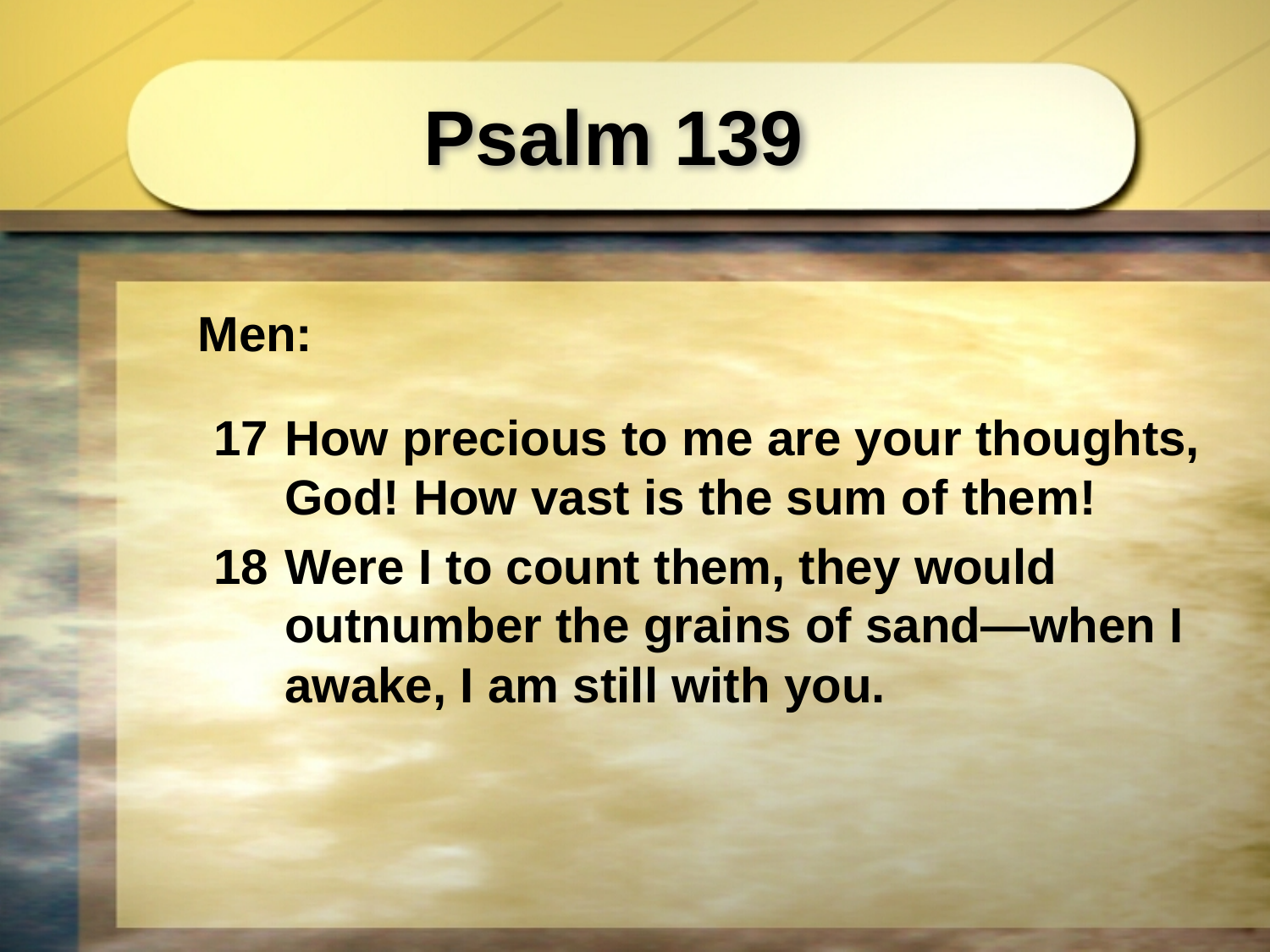

Psalm 139
Men:

17	How precious to me are your thoughts, God! How vast is the sum of them!
18	Were I to count them, they would outnumber the grains of sand—when I awake, I am still with you.